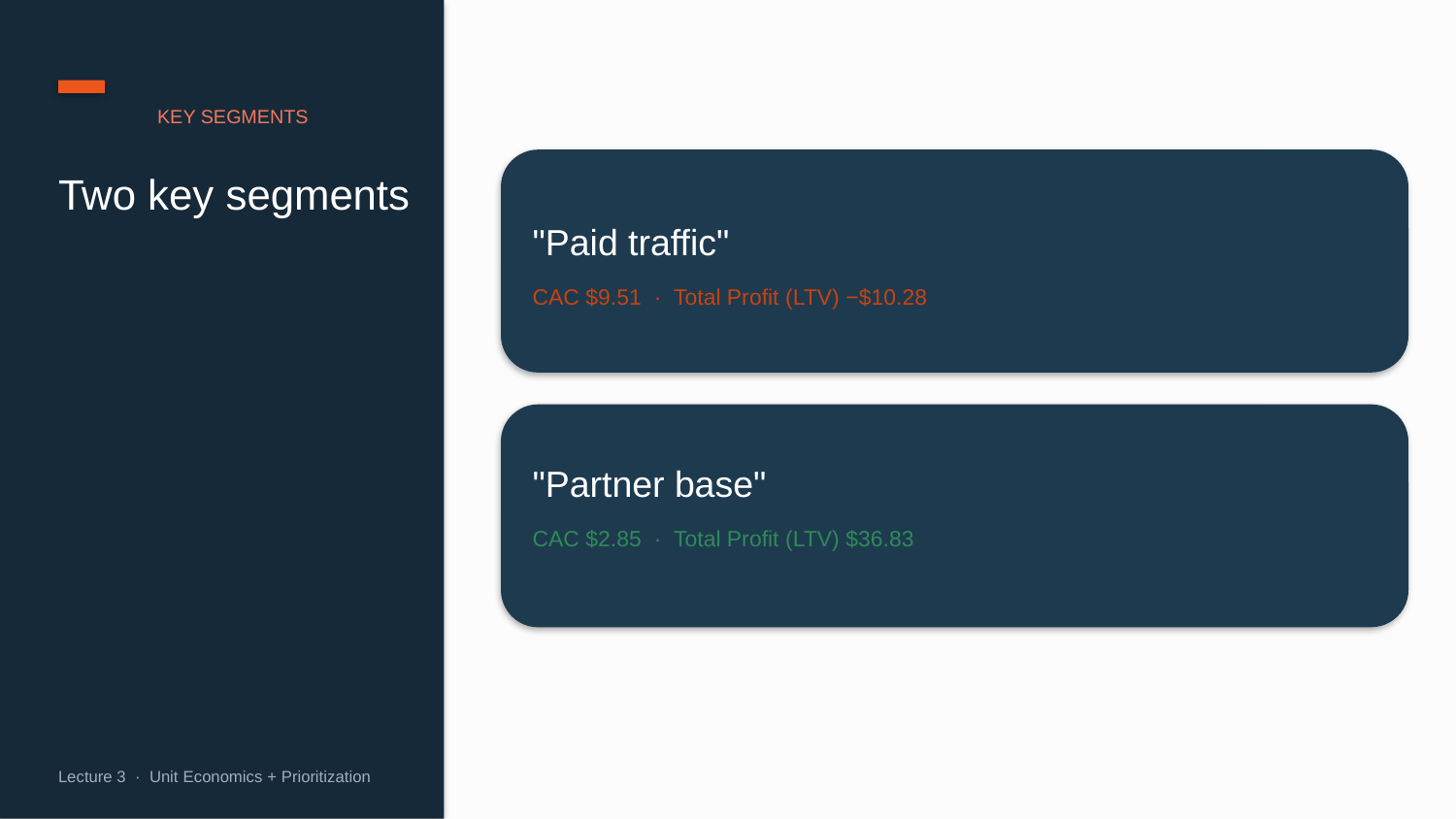

KEY SEGMENTS

Two key segments
"Paid traffic"
CAC $9.51  ·  Total Profit (LTV) −$10.28

"Partner base"
CAC $2.85  ·  Total Profit (LTV) $36.83
Lecture 3  ·  Unit Economics + Prioritization